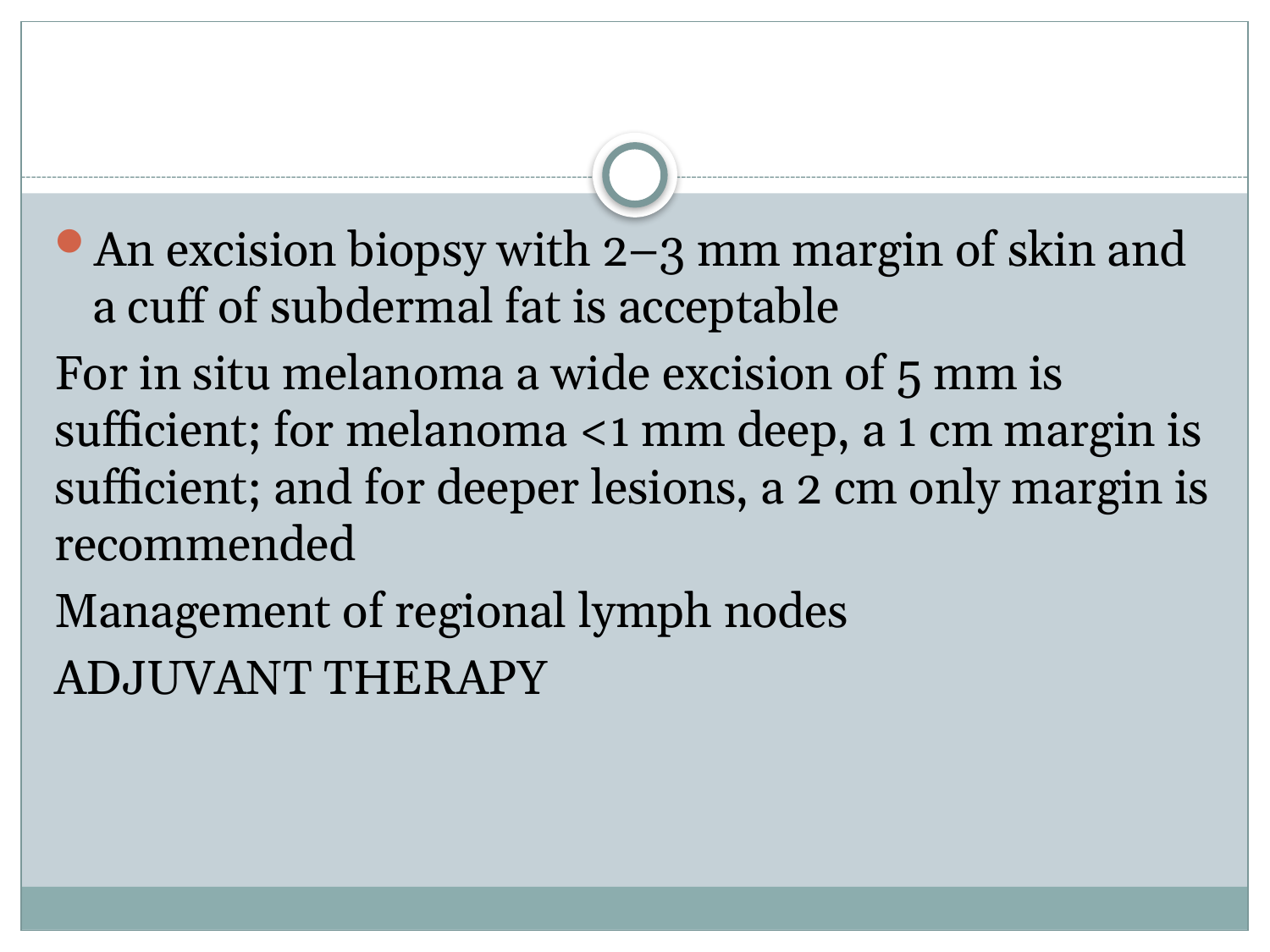

#
An excision biopsy with 2–3 mm margin of skin and a cuff of subdermal fat is acceptable
For in situ melanoma a wide excision of 5 mm is sufficient; for melanoma <1 mm deep, a 1 cm margin is sufficient; and for deeper lesions, a 2 cm only margin is recommended
Management of regional lymph nodes
ADJUVANT THERAPY